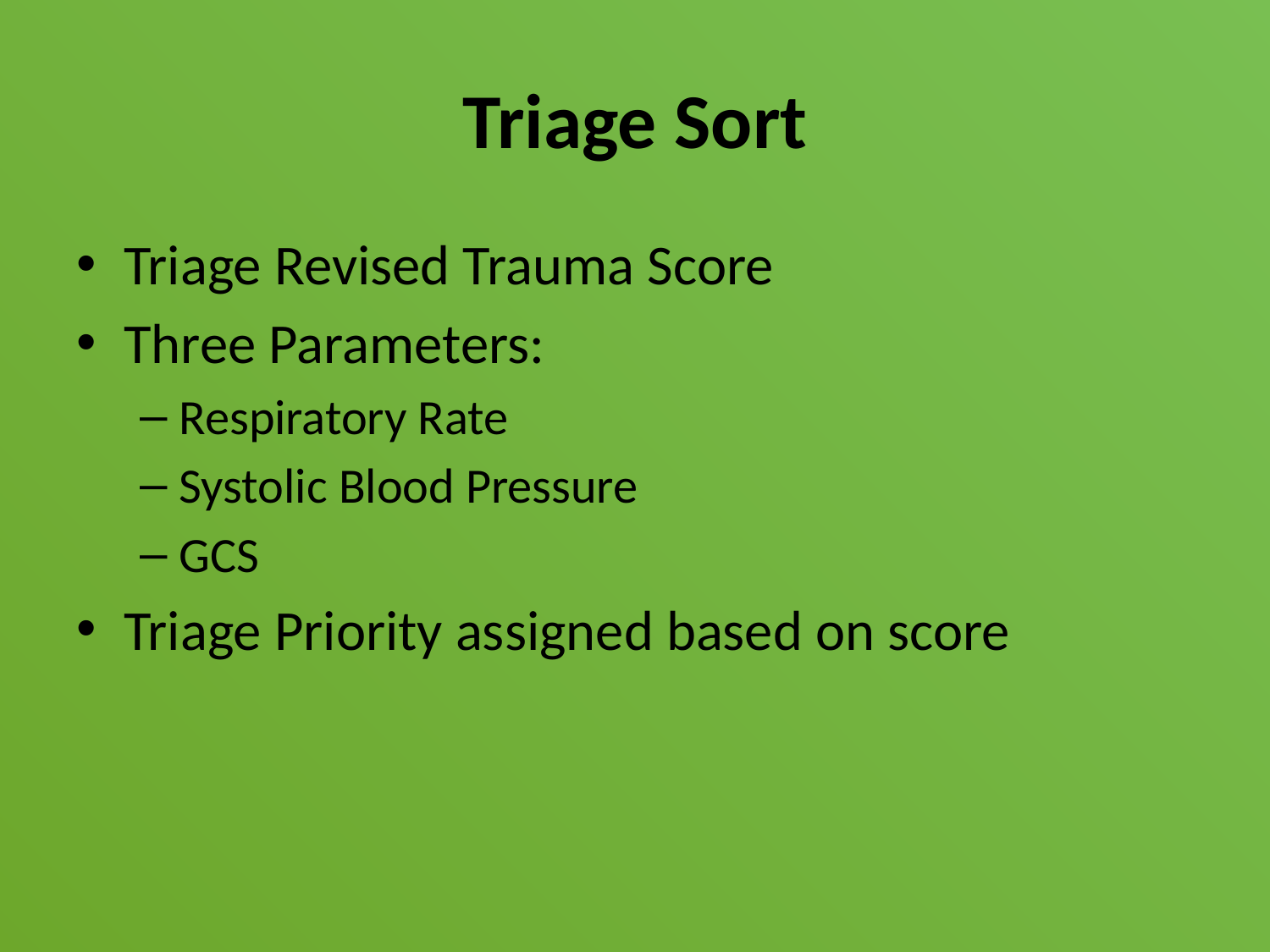

# Triage Sort
Triage Revised Trauma Score
Three Parameters:
Respiratory Rate
Systolic Blood Pressure
GCS
Triage Priority assigned based on score